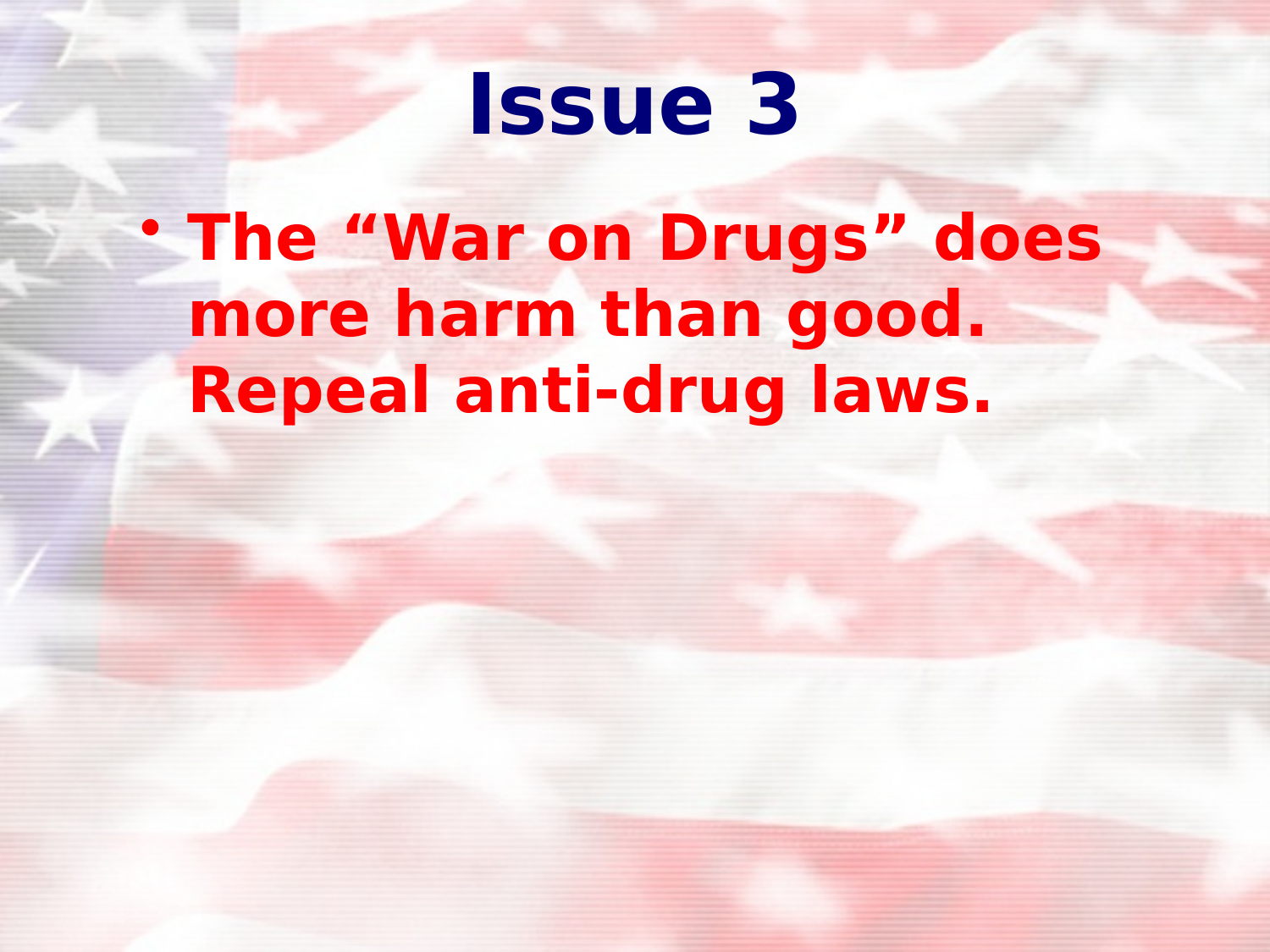

# Issue 3
The “War on Drugs” does more harm than good.  Repeal anti-drug laws.